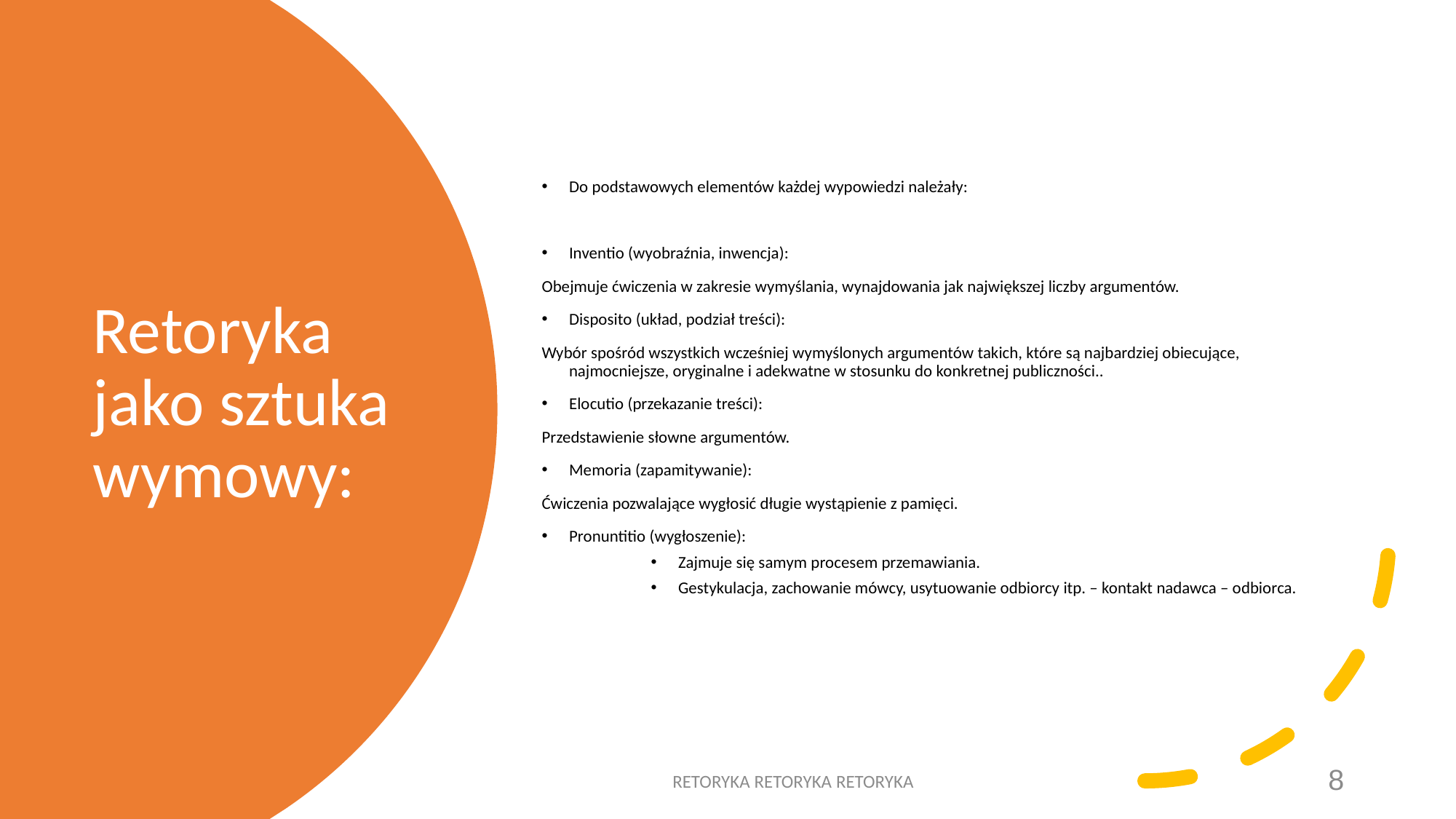

Do podstawowych elementów każdej wypowiedzi należały:

Inventio (wyobraźnia, inwencja):
Obejmuje ćwiczenia w zakresie wymyślania, wynajdowania jak największej liczby argumentów.
Disposito (układ, podział treści):
Wybór spośród wszystkich wcześniej wymyślonych argumentów takich, które są najbardziej obiecujące, najmocniejsze, oryginalne i adekwatne w stosunku do konkretnej publiczności..
Elocutio (przekazanie treści):
Przedstawienie słowne argumentów.
Memoria (zapamitywanie):
Ćwiczenia pozwalające wygłosić długie wystąpienie z pamięci.
Pronuntitio (wygłoszenie):
Zajmuje się samym procesem przemawiania.
Gestykulacja, zachowanie mówcy, usytuowanie odbiorcy itp. – kontakt nadawca – odbiorca.

# Retoryka jako sztuka wymowy:

RETORYKA RETORYKA RETORYKA
8